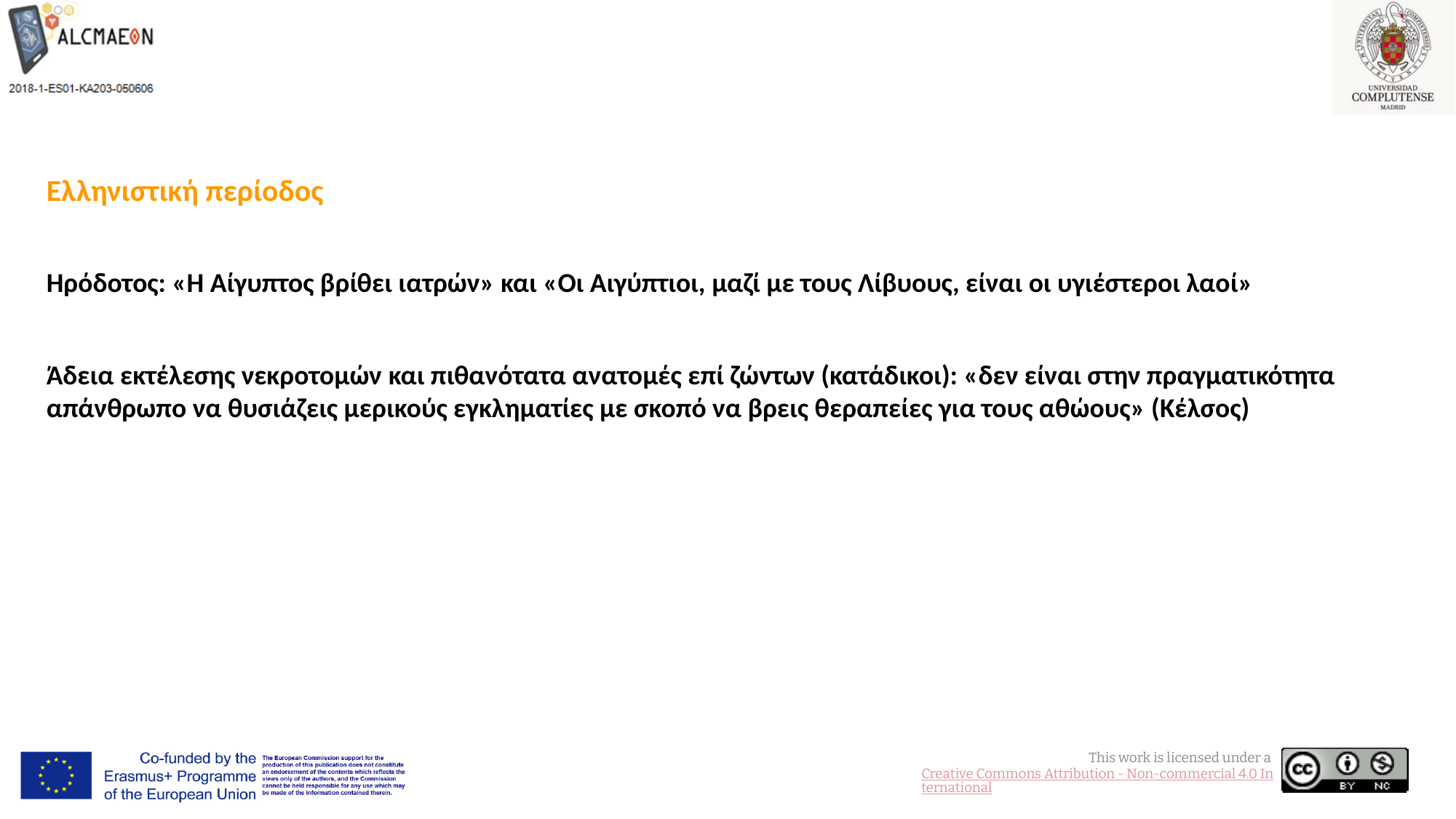

Ελληνιστική περίοδος

Ηρόδοτος: «Η Αίγυπτος βρίθει ιατρών» και «Οι Αιγύπτιοι, μαζί με τους Λίβυους, είναι οι υγιέστεροι λαοί»

Άδεια εκτέλεσης νεκροτομών και πιθανότατα ανατομές επί ζώντων (κατάδικοι): «δεν είναι στην πραγματικότητα απάνθρωπο να θυσιάζεις μερικούς εγκληματίες με σκοπό να βρεις θεραπείες για τους αθώους» (Κέλσος)